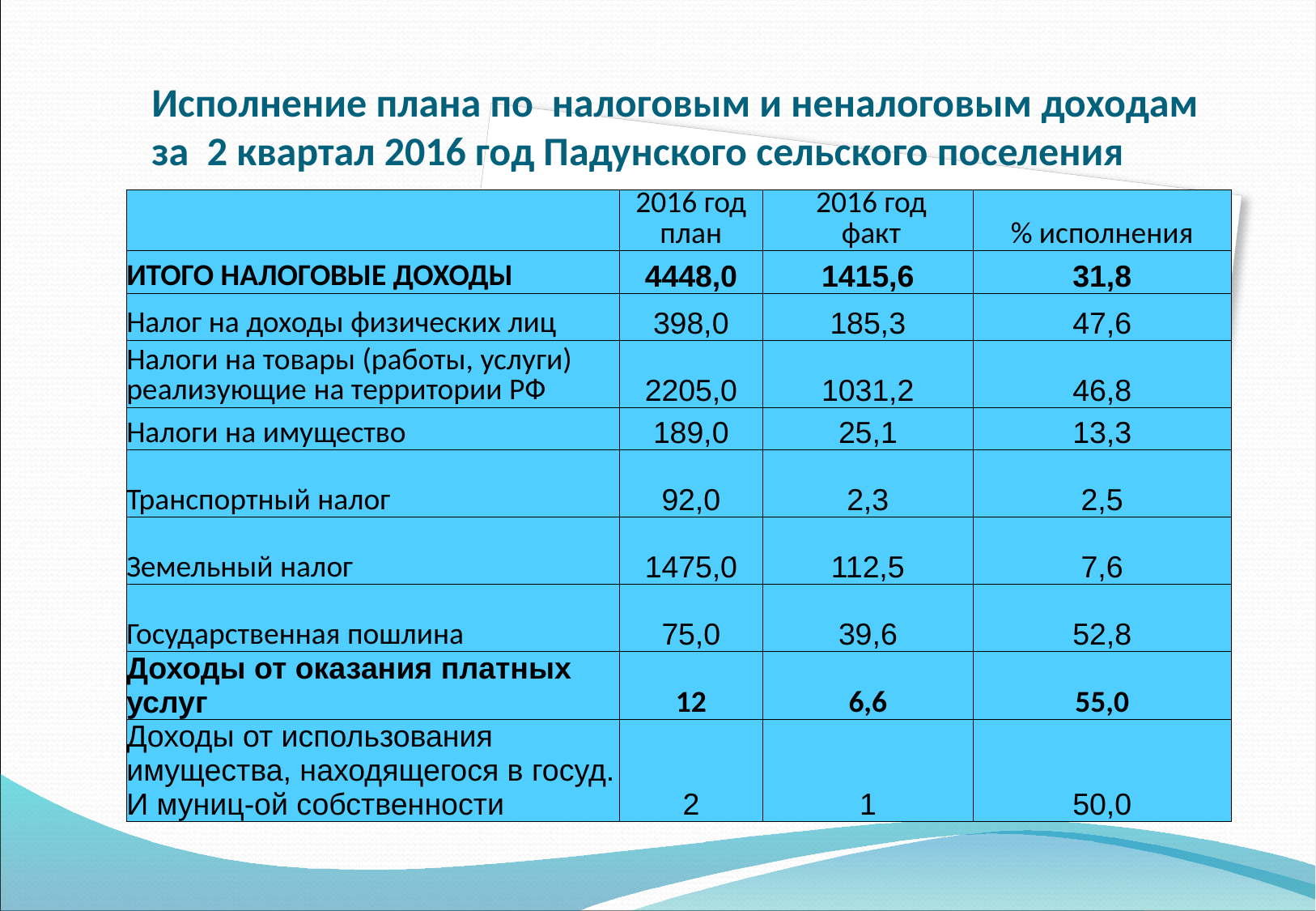

Исполнение плана по  налоговым и неналоговым доходам за  2 квартал 2016 год Падунского сельского поселения
|  | 2016 год план | 2016 год факт | % исполнения |
| --- | --- | --- | --- |
| ИТОГО НАЛОГОВЫЕ ДОХОДЫ | 4448,0 | 1415,6 | 31,8 |
| Налог на доходы физических лиц | 398,0 | 185,3 | 47,6 |
| Налоги на товары (работы, услуги) реализующие на территории РФ | 2205,0 | 1031,2 | 46,8 |
| Налоги на имущество | 189,0 | 25,1 | 13,3 |
| Транспортный налог | 92,0 | 2,3 | 2,5 |
| Земельный налог | 1475,0 | 112,5 | 7,6 |
| Государственная пошлина | 75,0 | 39,6 | 52,8 |
| Доходы от оказания платных услуг | 12 | 6,6 | 55,0 |
| Доходы от использования имущества, находящегося в госуд. И муниц-ой собственности | 2 | 1 | 50,0 |